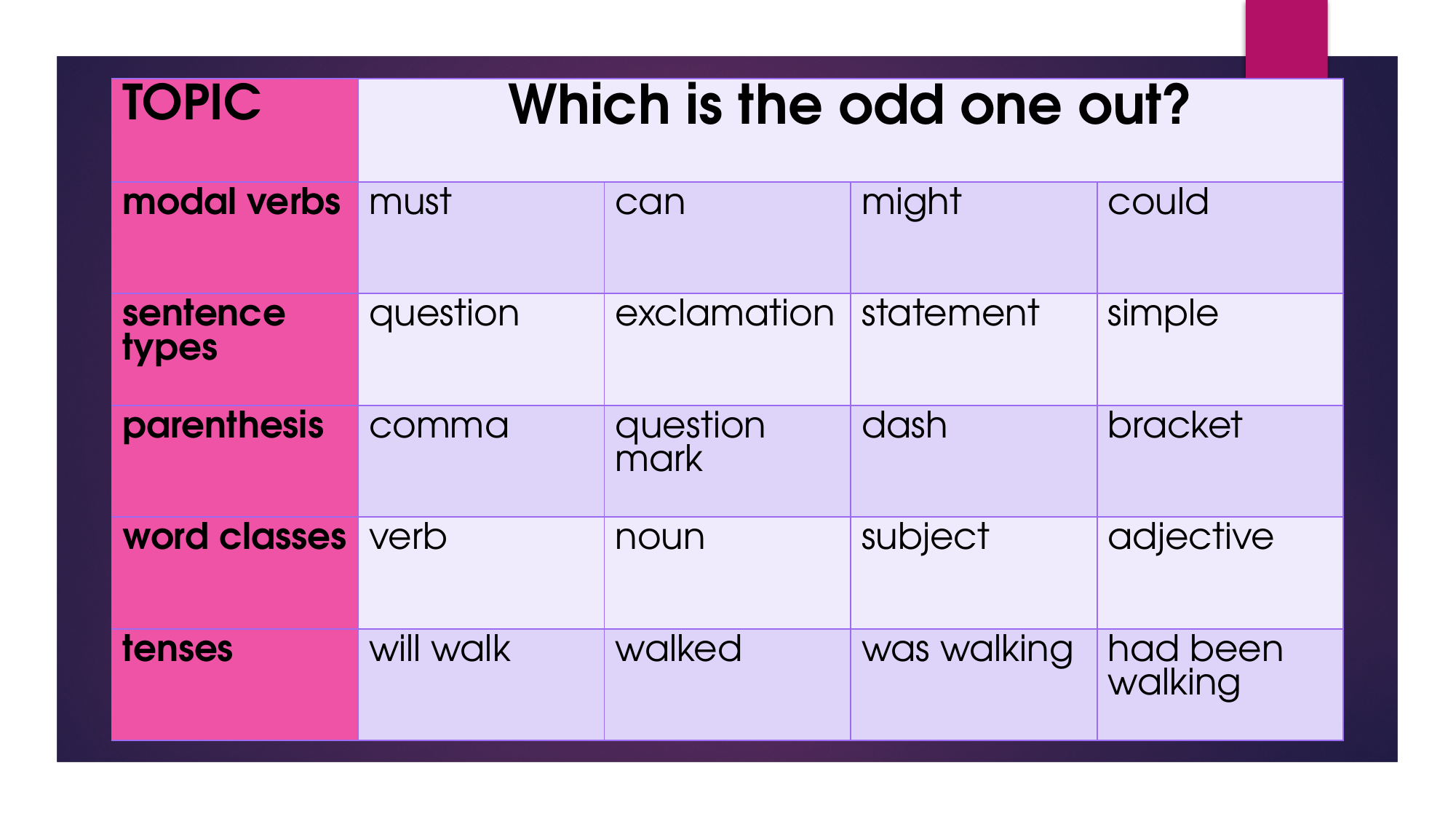

| TOPIC | Which is the odd one out? |  |  |  |
| --- | --- | --- | --- | --- |
| modal verbs | must | can | might | could |
| sentence types | question | exclamation | statement | simple |
| parenthesis | comma | question mark | dash | bracket |
| word classes | verb | noun | subject | adjective |
| tenses | will walk | walked | was walking | had been walking |